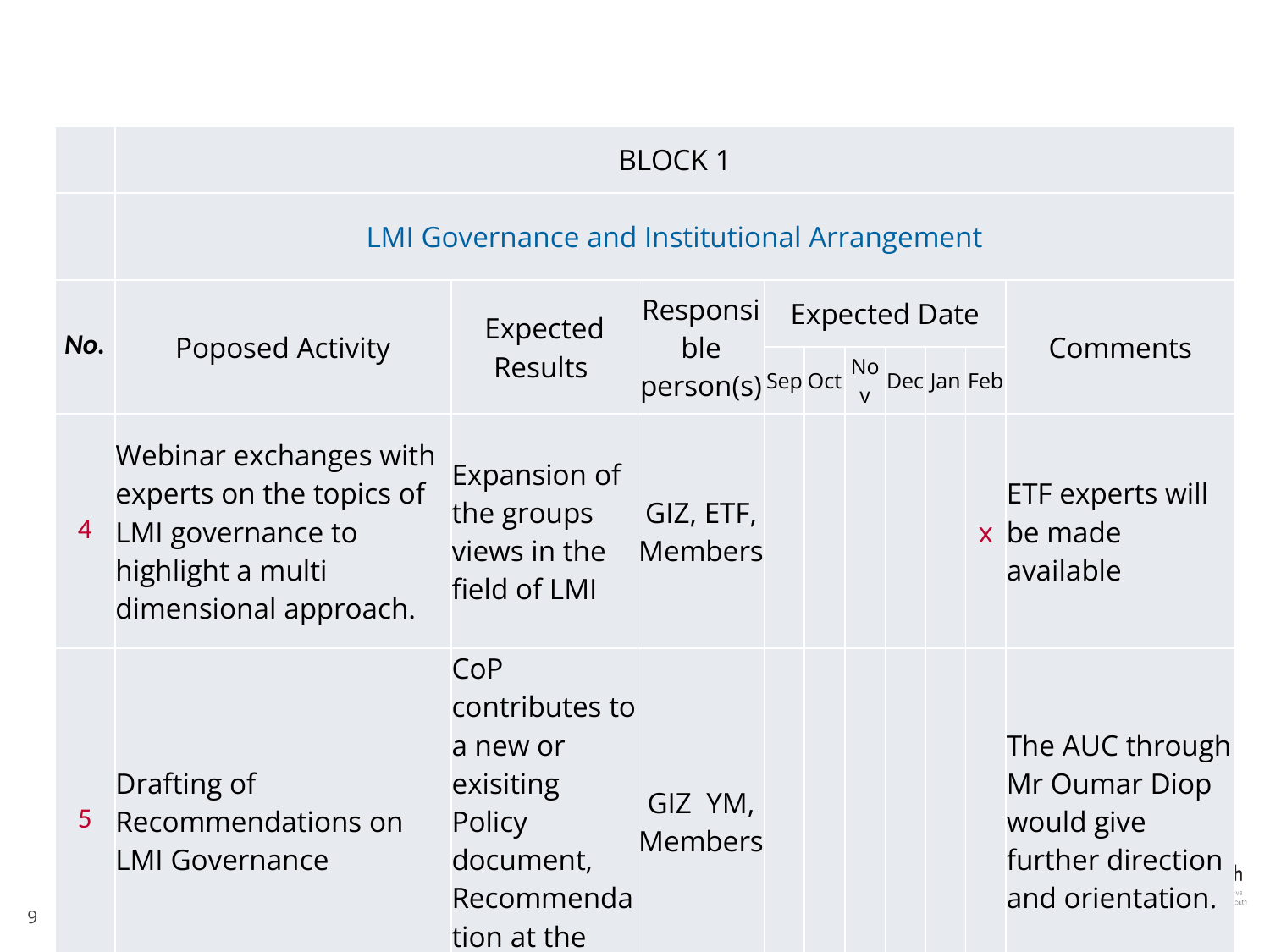

|  | BLOCK 1 |  |  |  |  |  |  |  |  |  |
| --- | --- | --- | --- | --- | --- | --- | --- | --- | --- | --- |
|  | LMI Governance and Institutional Arrangement |  |  |  |  |  |  |  |  |  |
| No. | Poposed Activity | Expected Results | Responsible person(s) | Expected Date |  |  |  |  |  | Comments |
|  |  |  |  | Sep | Oct | Nov | Dec | Jan | Feb |  |
| 4 | Webinar exchanges with experts on the topics of LMI governance to highlight a multi dimensional approach. | Expansion of the groups views in the field of LMI | GIZ, ETF, Members |  |  |  |  |  | x | ETF experts will be made available |
| 5 | Drafting of Recommendations on LMI Governance | CoP contributes to a new or exisiting Policy document, Recommendation at the regional level | GIZ YM, Members |  |  |  |  |  |  | The AUC through Mr Oumar Diop would give further direction and orientation. |
9